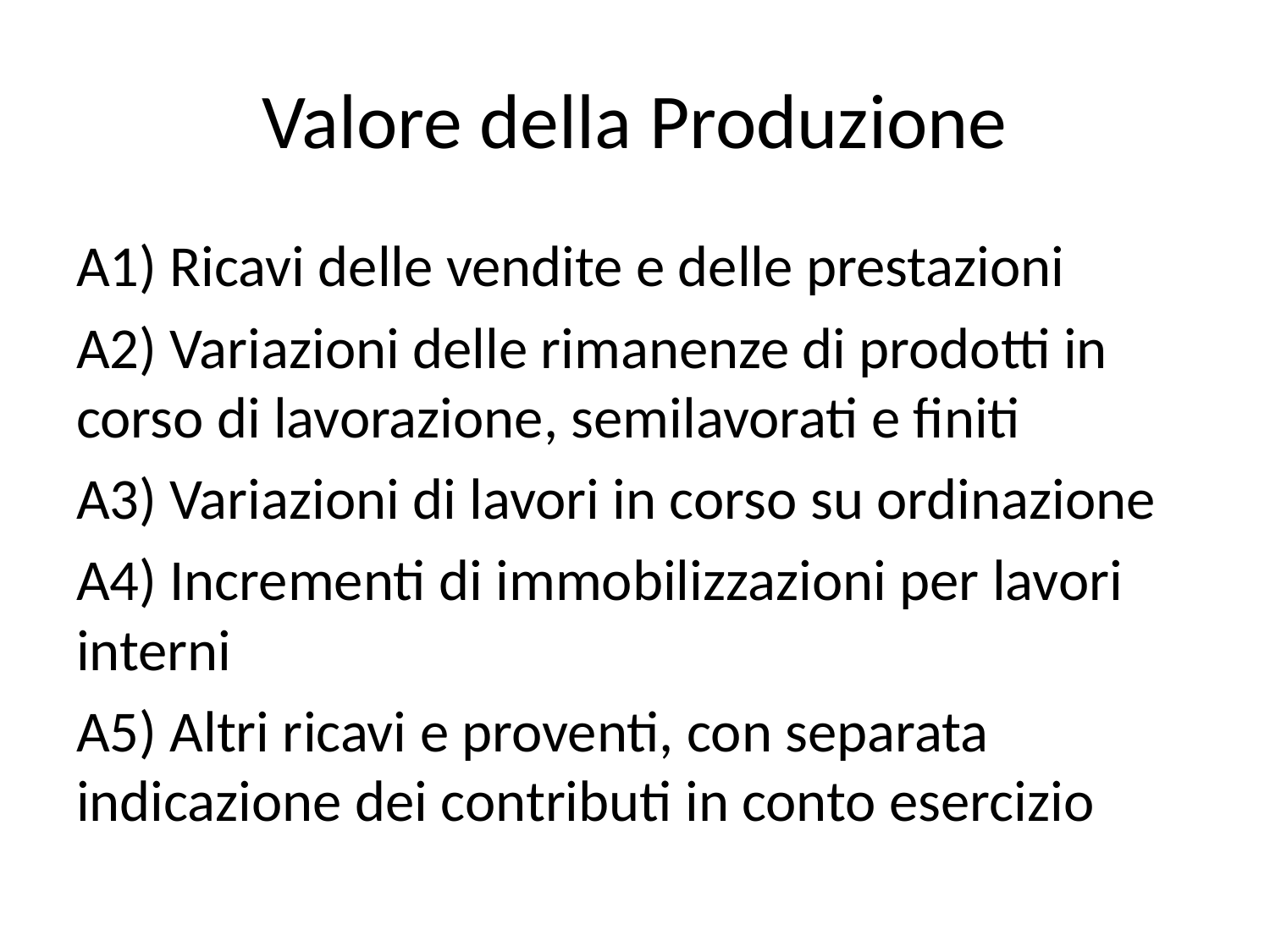

# Valore della Produzione
A1) Ricavi delle vendite e delle prestazioni
A2) Variazioni delle rimanenze di prodotti in corso di lavorazione, semilavorati e finiti
A3) Variazioni di lavori in corso su ordinazione
A4) Incrementi di immobilizzazioni per lavori interni
A5) Altri ricavi e proventi, con separata indicazione dei contributi in conto esercizio